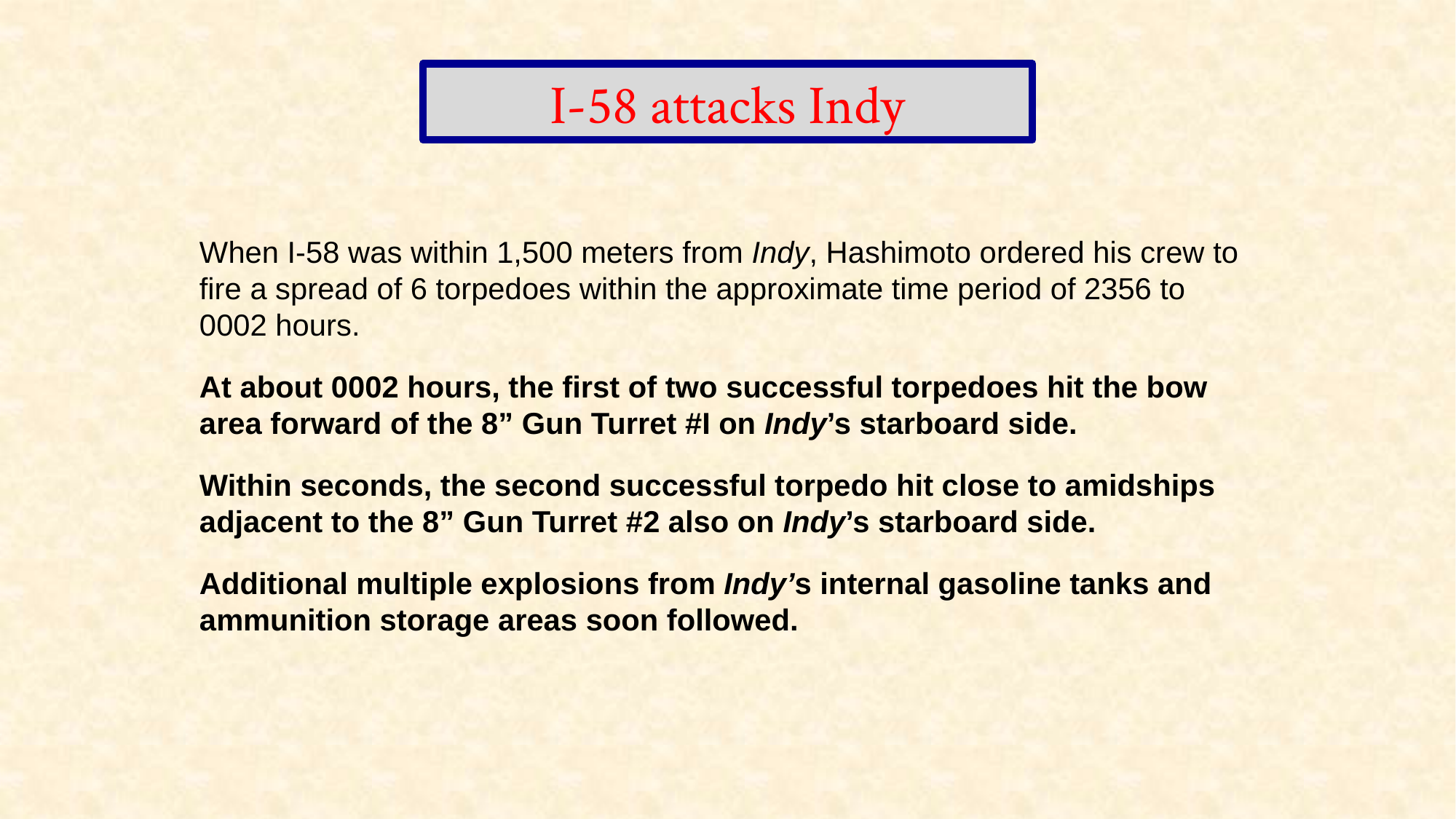

I-58 attacks Indy
When I-58 was within 1,500 meters from Indy, Hashimoto ordered his crew to fire a spread of 6 torpedoes within the approximate time period of 2356 to 0002 hours.

At about 0002 hours, the first of two successful torpedoes hit the bow area forward of the 8” Gun Turret #I on Indy’s starboard side.

Within seconds, the second successful torpedo hit close to amidships adjacent to the 8” Gun Turret #2 also on Indy’s starboard side.

Additional multiple explosions from Indy’s internal gasoline tanks and ammunition storage areas soon followed.